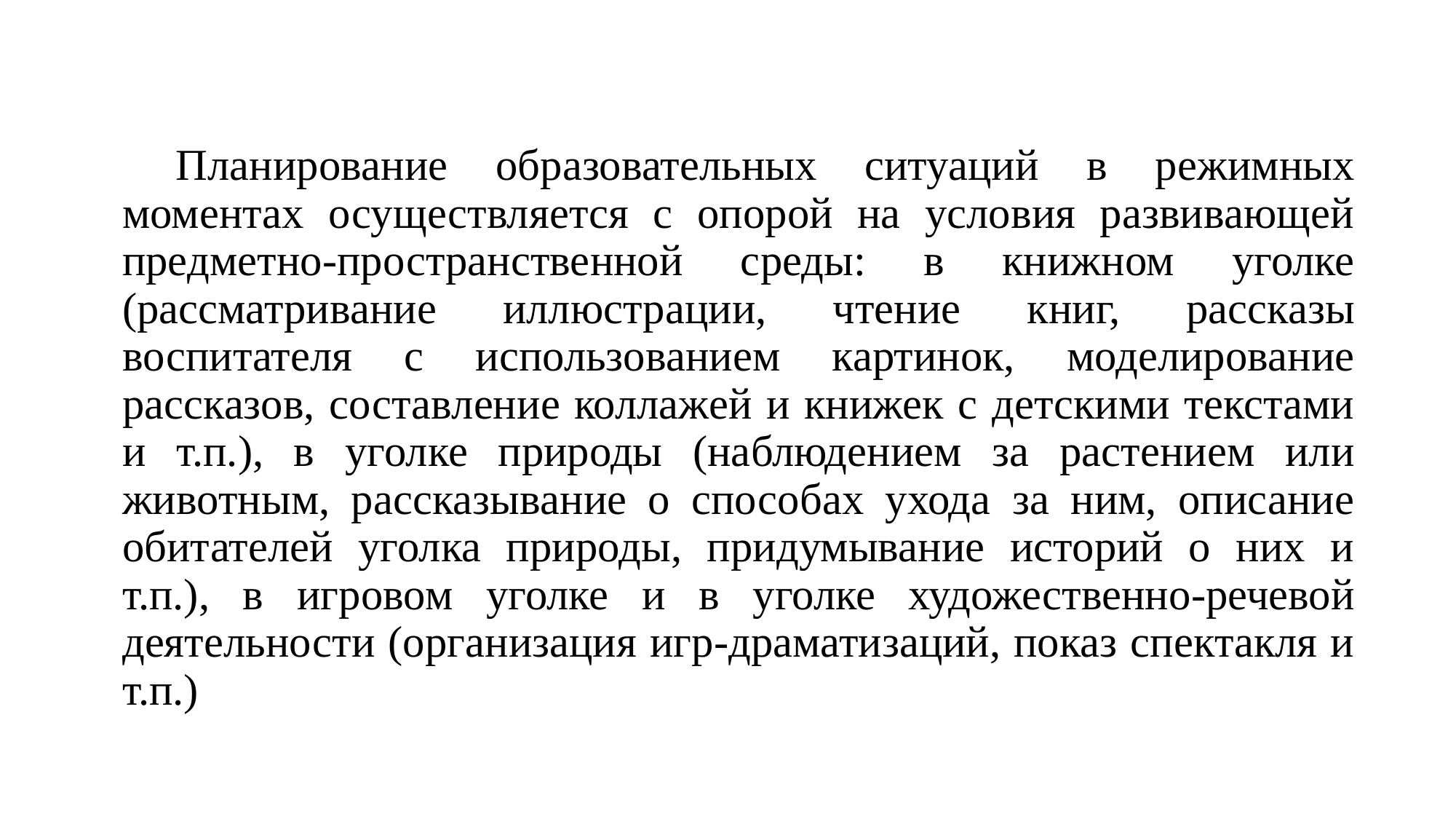

Планирование образовательных ситуаций в режимных моментах осуществляется с опорой на условия развивающей предметно-пространственной среды: в книжном уголке (рассматривание иллюстрации, чтение книг, рассказы воспитателя с использованием картинок, моделирование рассказов, составление коллажей и книжек с детскими текстами и т.п.), в уголке природы (наблюдением за растением или животным, рассказывание о способах ухода за ним, описание обитателей уголка природы, придумывание историй о них и т.п.), в игровом уголке и в уголке художественно-речевой деятельности (организация игр-драматизаций, показ спектакля и т.п.)